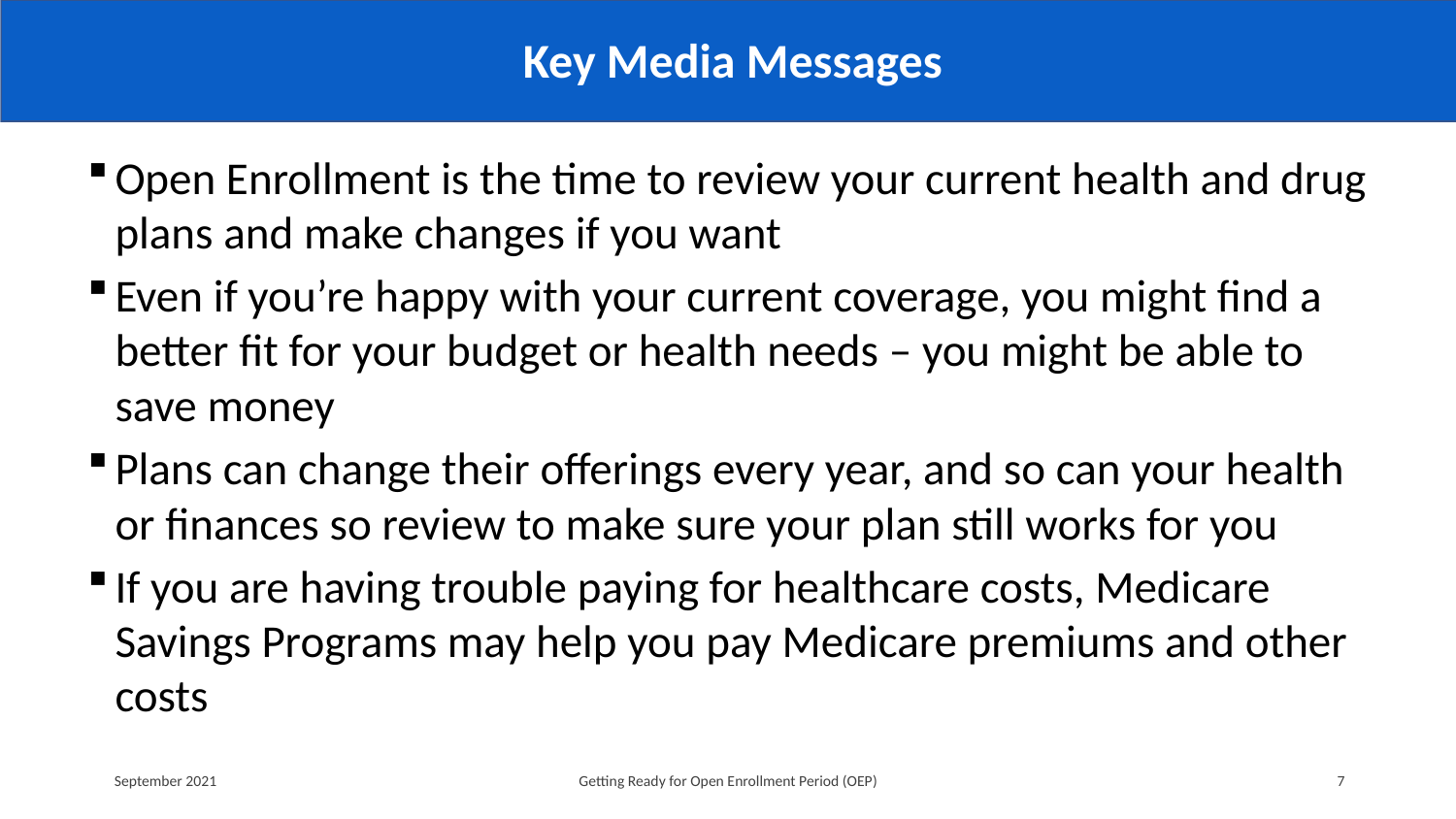

# Key Media Messages
Open Enrollment is the time to review your current health and drug plans and make changes if you want
Even if you’re happy with your current coverage, you might find a better fit for your budget or health needs – you might be able to save money
Plans can change their offerings every year, and so can your health or finances so review to make sure your plan still works for you
If you are having trouble paying for healthcare costs, Medicare Savings Programs may help you pay Medicare premiums and other costs
September 2021
Getting Ready for Open Enrollment Period (OEP)